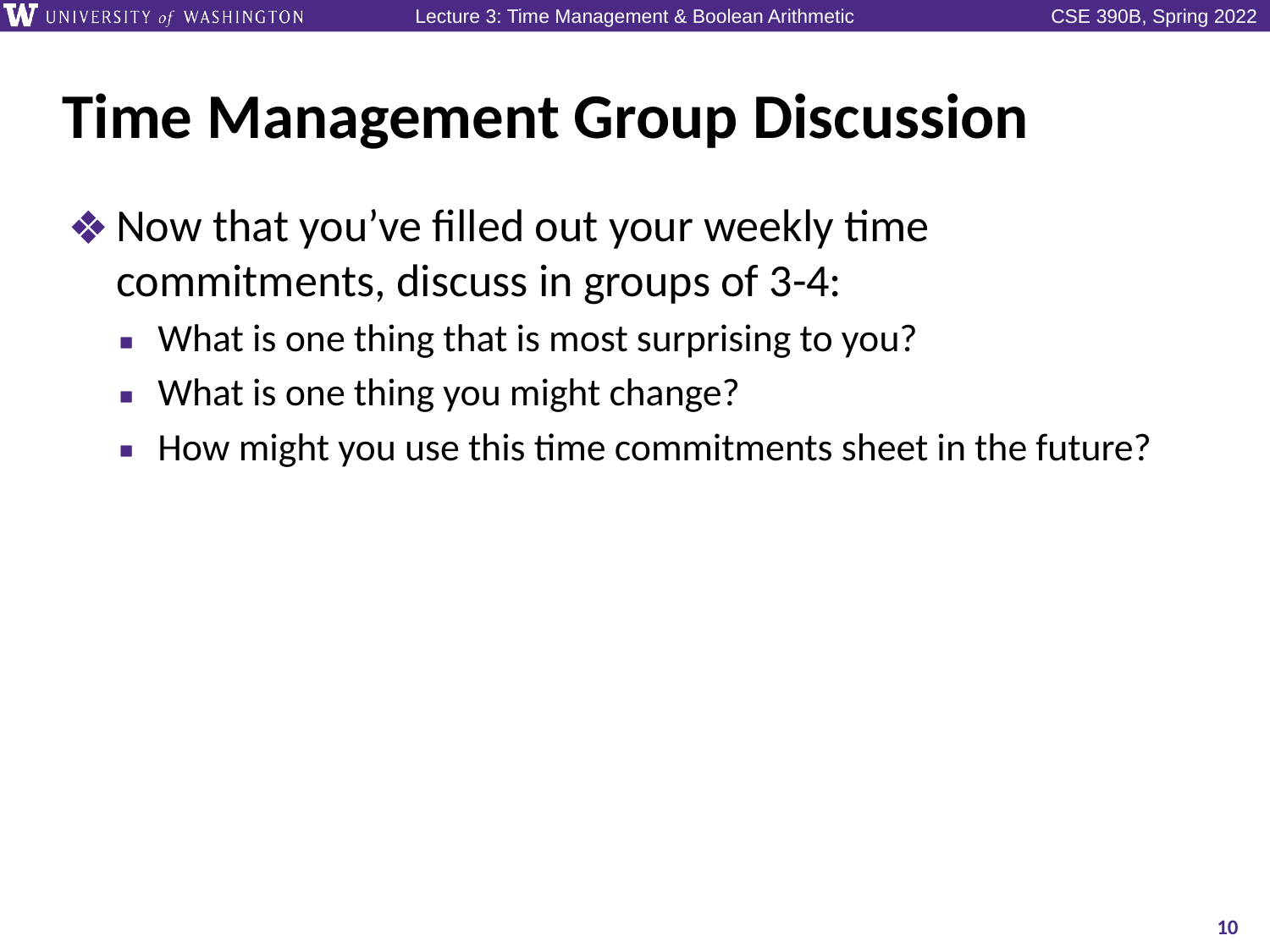

# Time Management Group Discussion
Now that you’ve filled out your weekly time commitments, discuss in groups of 3-4:
What is one thing that is most surprising to you?
What is one thing you might change?
How might you use this time commitments sheet in the future?

10